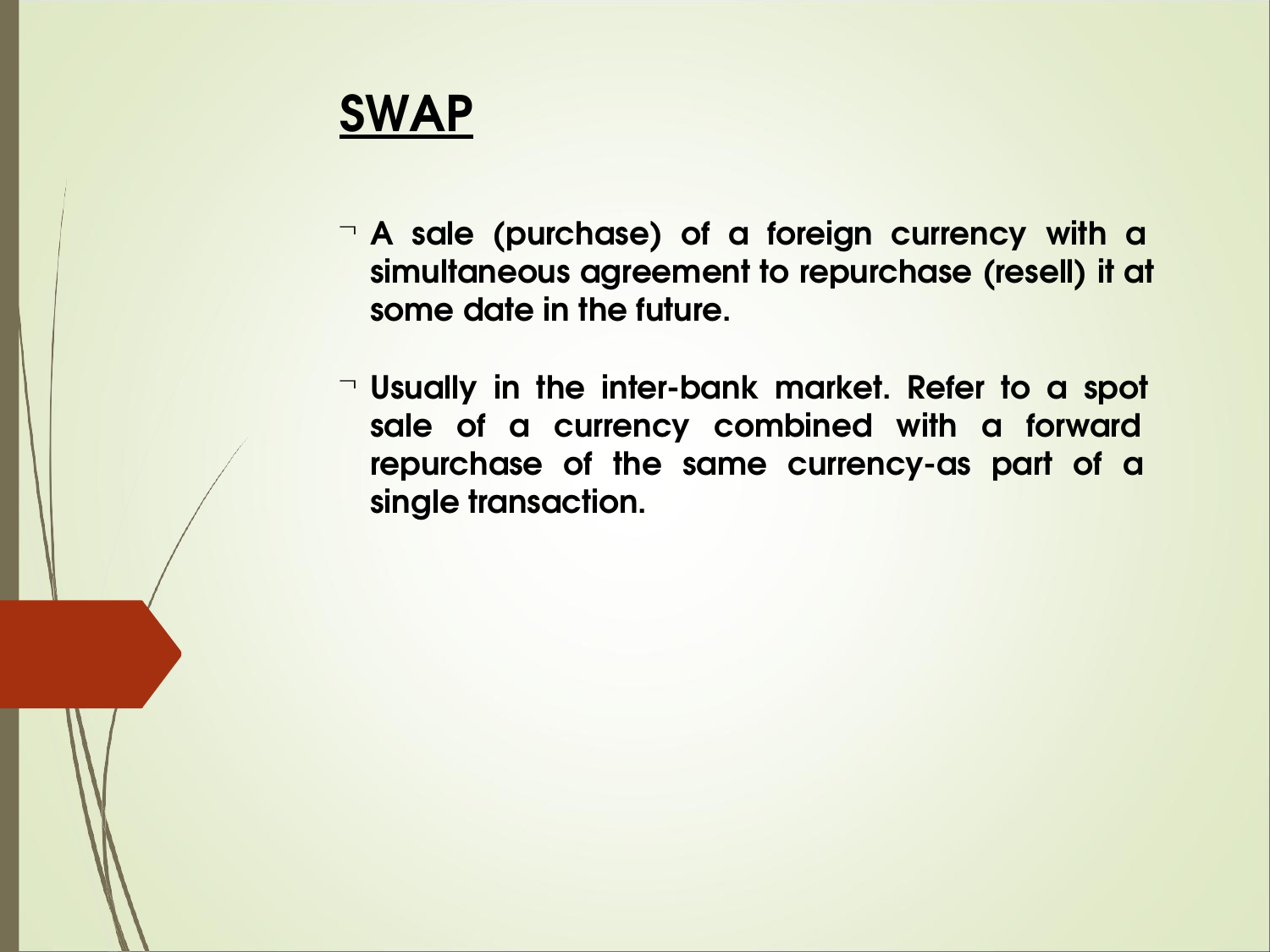

# SWAP
A sale (purchase) of a foreign currency with a  simultaneous agreement to repurchase (resell) it at  some date in the future.

Usually in the inter-bank market. Refer to a spot  sale of a currency combined with a forward  repurchase of the same currency-as part of a  single transaction.